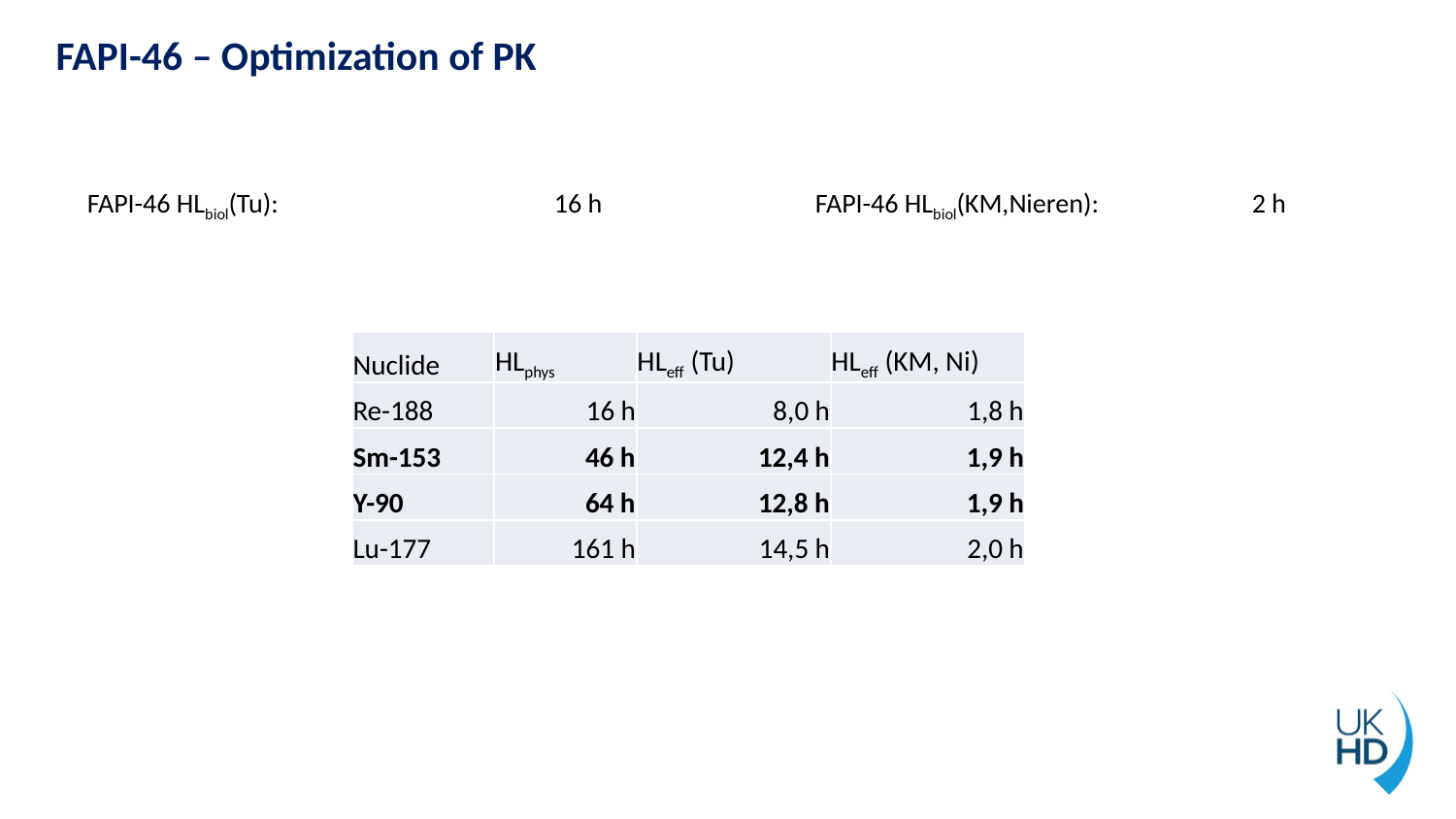

FAPI-46 – Optimization of PK
FAPI-46 HLbiol(Tu):		     16 h		FAPI-46 HLbiol(KM,Nieren):    	2 h
| Nuclide | HLphys | HLeff (Tu) | HLeff (KM, Ni) |
| --- | --- | --- | --- |
| Re-188 | 16 h | 8,0 h | 1,8 h |
| Sm-153 | 46 h | 12,4 h | 1,9 h |
| Y-90 | 64 h | 12,8 h | 1,9 h |
| Lu-177 | 161 h | 14,5 h | 2,0 h |